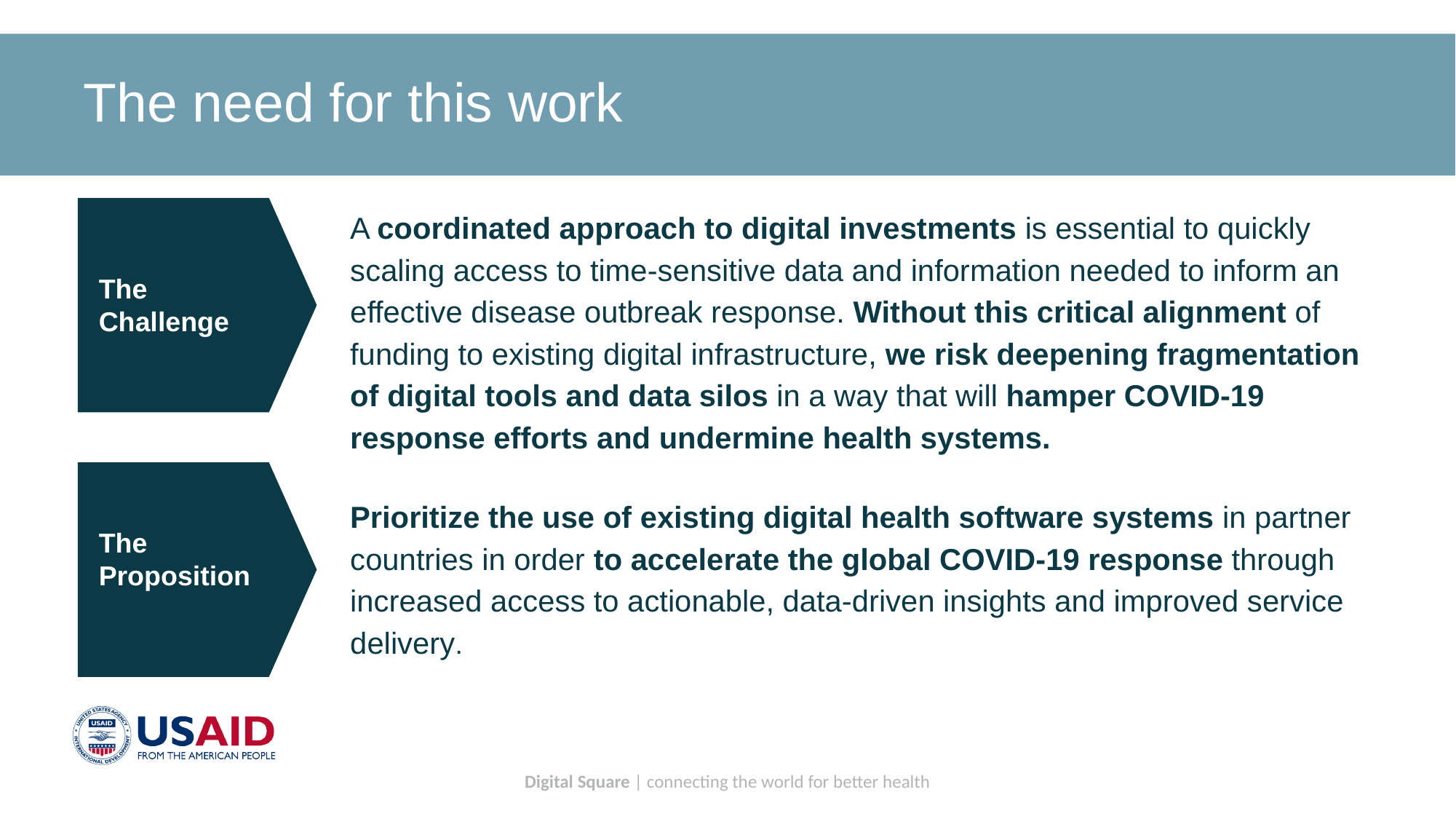

# The need for this work

A coordinated approach to digital investments is essential to quickly scaling access to time-sensitive data and information needed to inform an effective disease outbreak response. Without this critical alignment of funding to existing digital infrastructure, we risk deepening fragmentation of digital tools and data silos in a way that will hamper COVID-19 response efforts and undermine health systems.

Prioritize the use of existing digital health software systems in partner countries in order to accelerate the global COVID-19 response through increased access to actionable, data-driven insights and improved service delivery.

The Challenge

The Proposition
Digital Square | connecting the world for better health